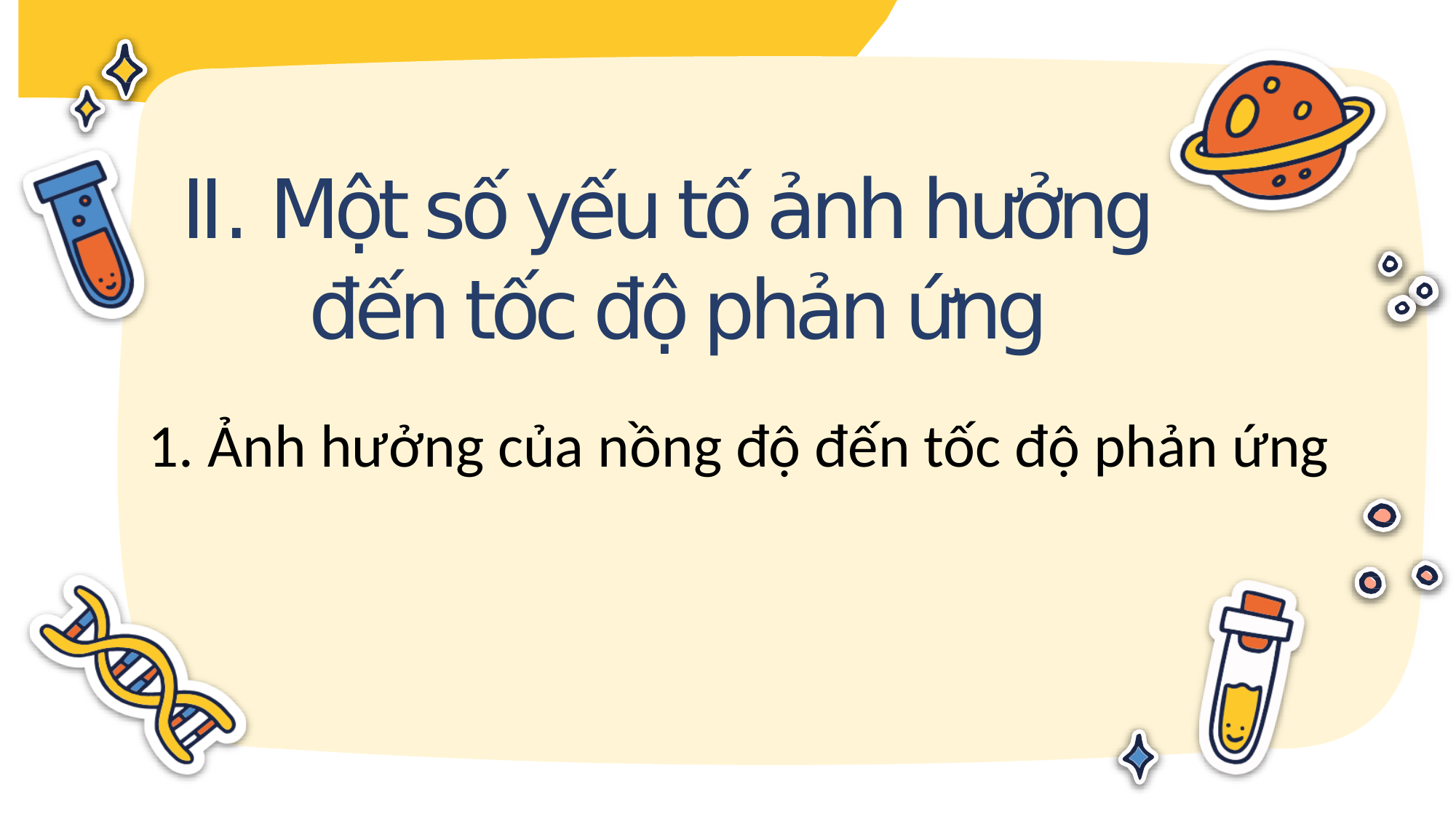

II. Một số yếu tố ảnh hưởng
đến tốc độ phản ứng
1. Ảnh hưởng của nồng độ đến tốc độ phản ứng